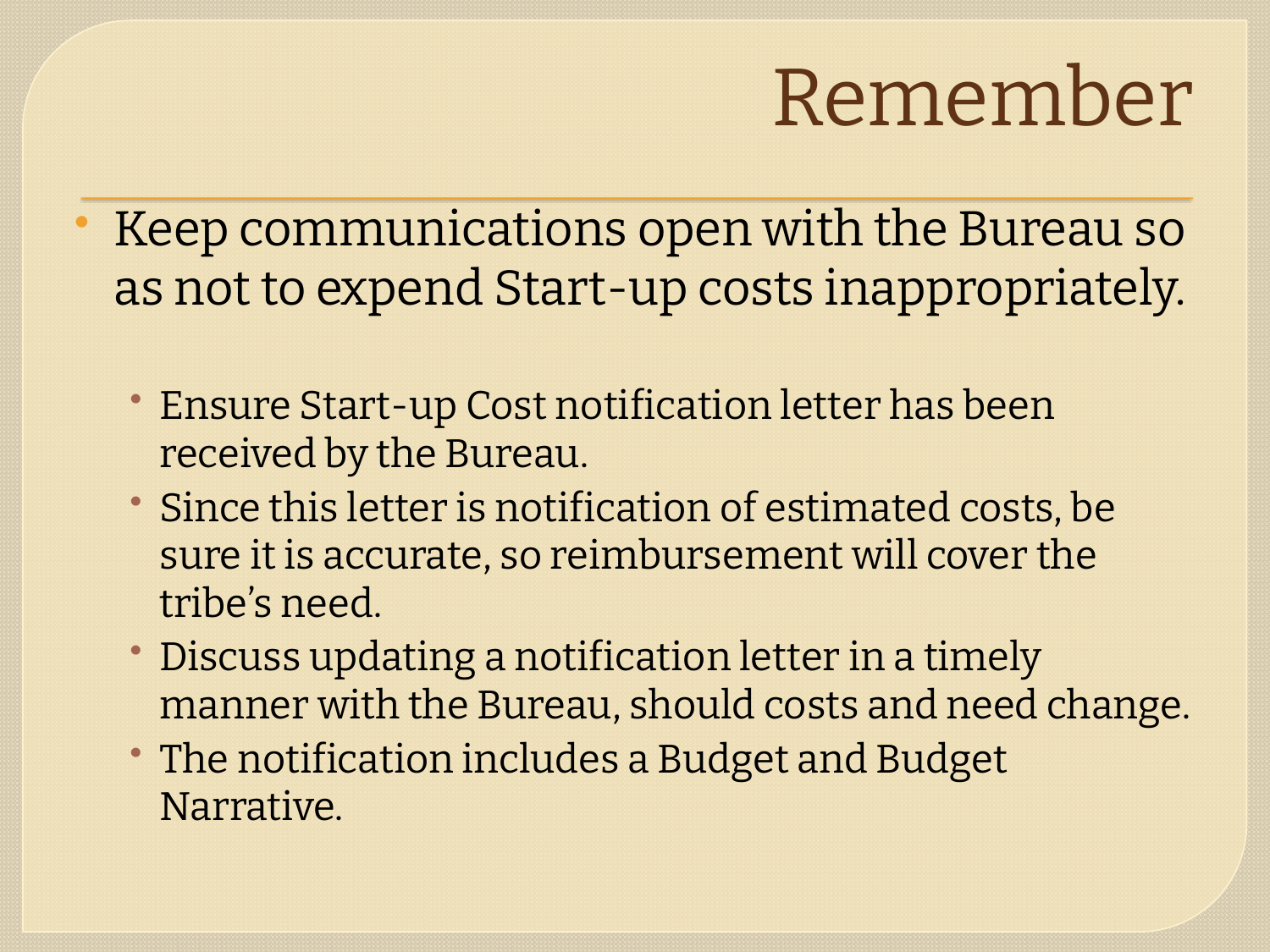

# Remember
Keep communications open with the Bureau so as not to expend Start-up costs inappropriately.
Ensure Start-up Cost notification letter has been received by the Bureau.
Since this letter is notification of estimated costs, be sure it is accurate, so reimbursement will cover the tribe’s need.
Discuss updating a notification letter in a timely manner with the Bureau, should costs and need change.
The notification includes a Budget and Budget Narrative.